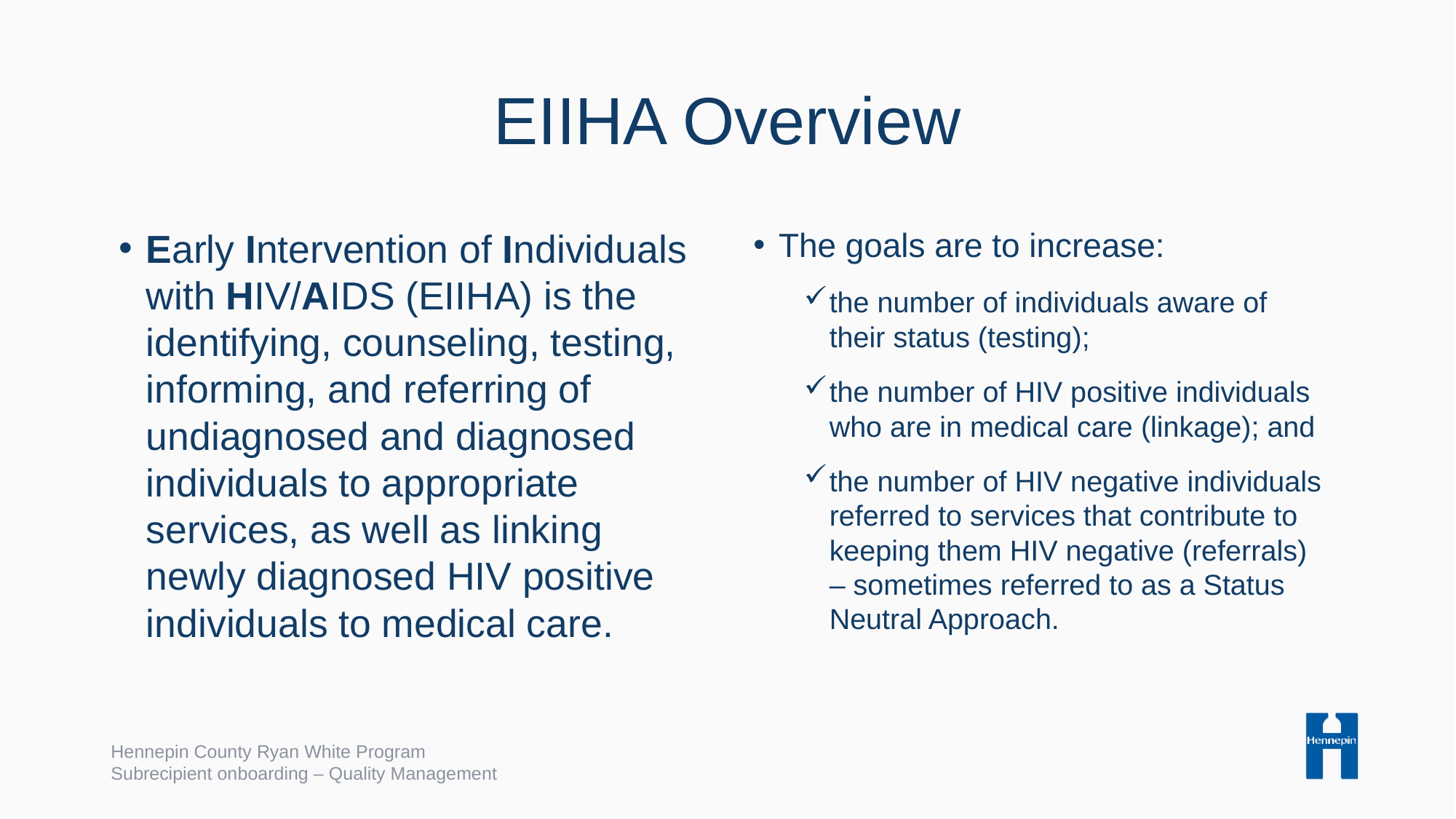

# EIIHA Overview
Early Intervention of Individuals with HIV/AIDS (EIIHA) is the identifying, counseling, testing, informing, and referring of undiagnosed and diagnosed individuals to appropriate services, as well as linking newly diagnosed HIV positive individuals to medical care.
The goals are to increase:
the number of individuals aware of their status (testing);
the number of HIV positive individuals who are in medical care (linkage); and
the number of HIV negative individuals referred to services that contribute to keeping them HIV negative (referrals) – sometimes referred to as a Status Neutral Approach.
Hennepin County Ryan White Program
Subrecipient onboarding – Quality Management